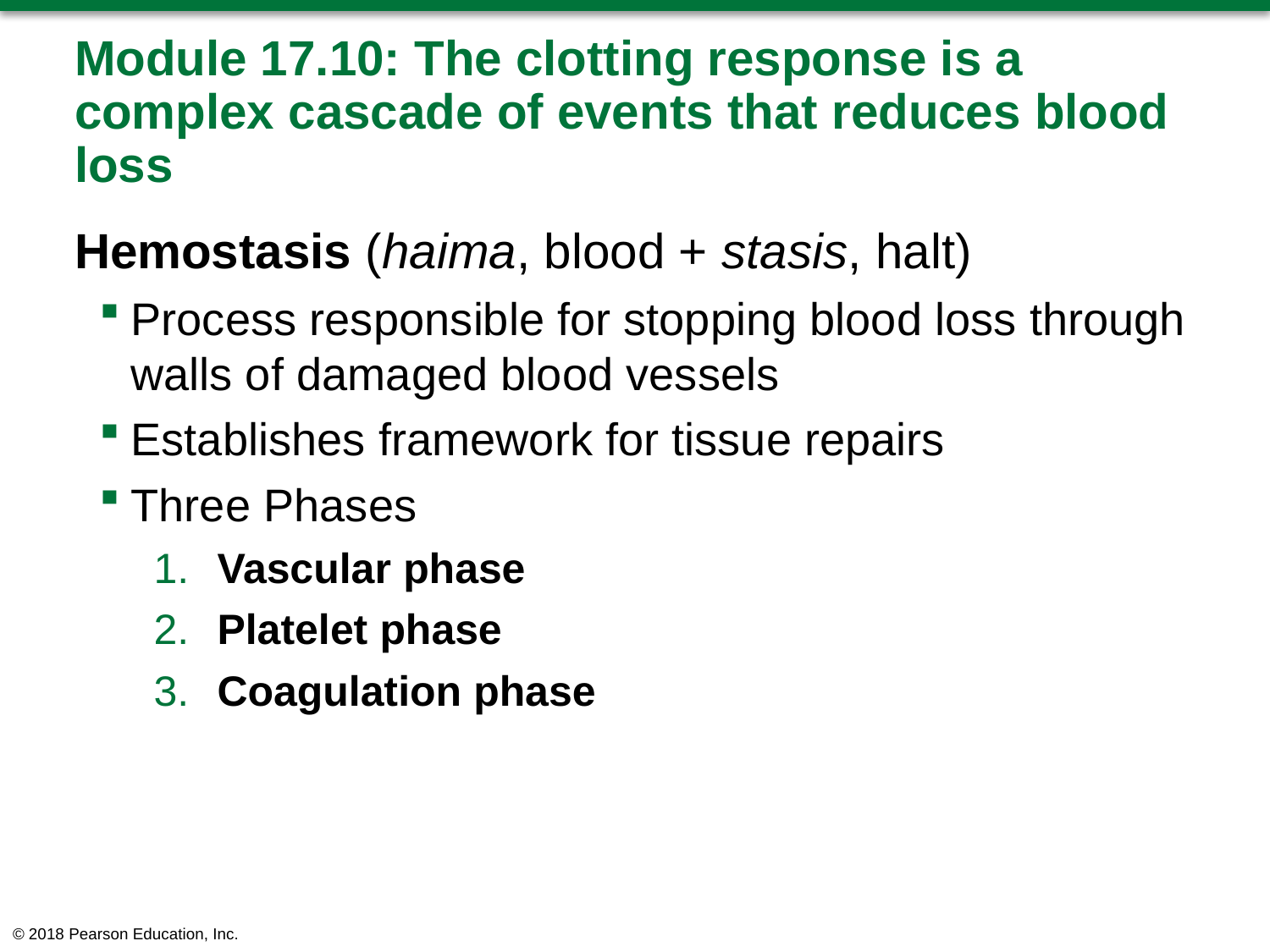

# Module 17.10: The clotting response is a complex cascade of events that reduces blood loss
Hemostasis (haima, blood + stasis, halt)
Process responsible for stopping blood loss through walls of damaged blood vessels
Establishes framework for tissue repairs
Three Phases
​Vascular phase
​Platelet phase
​Coagulation phase
© 2018 Pearson Education, Inc.